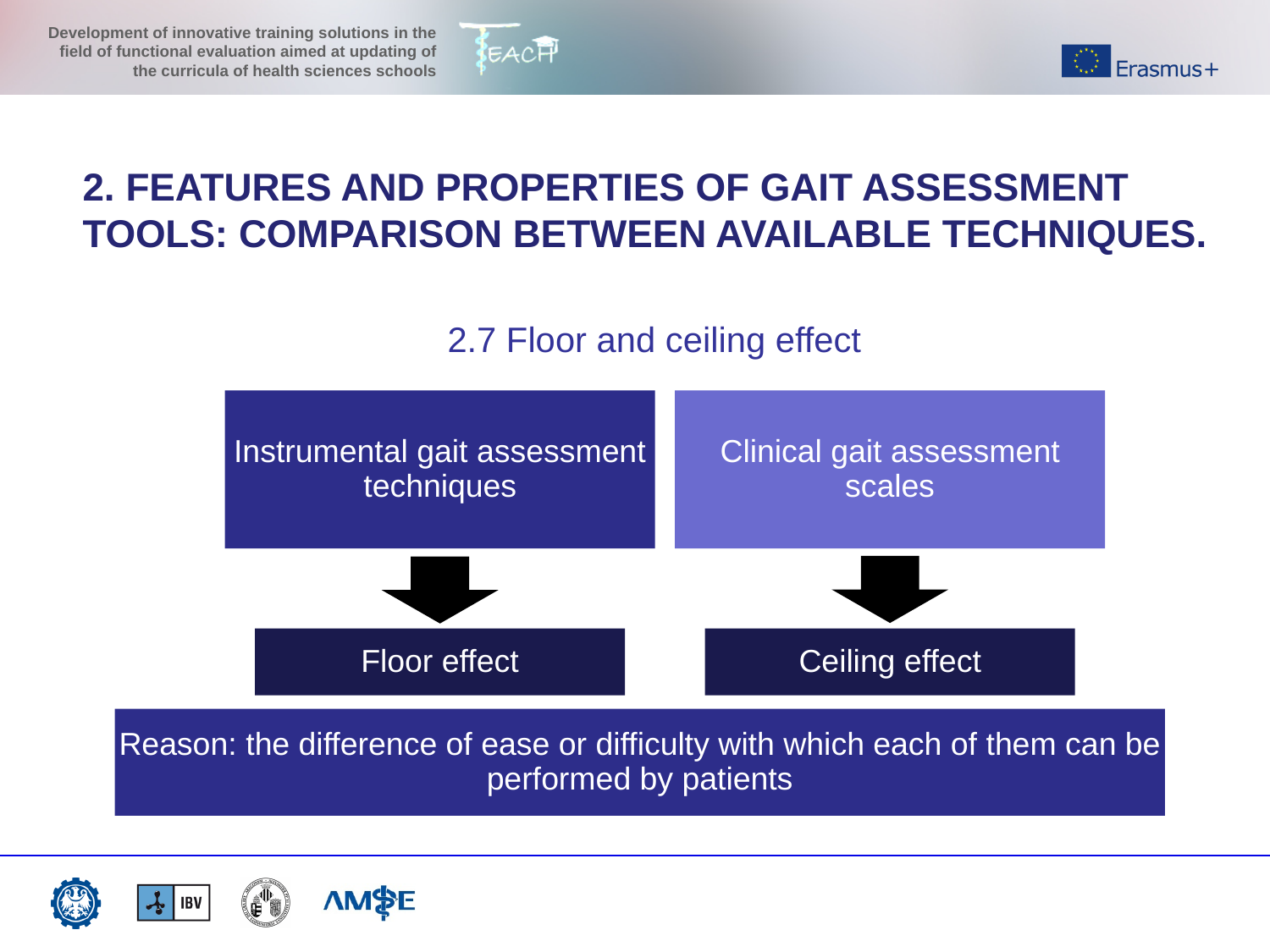

2. FEATURES AND PROPERTIES OF GAIT ASSESSMENT TOOLS: COMPARISON BETWEEN AVAILABLE TECHNIQUES.
2.7 Floor and ceiling effect

Instrumental gait assessment techniques

Clinical gait assessment scales

Floor effect

Ceiling effect

Reason: the difference of ease or difficulty with which each of them can be performed by patients